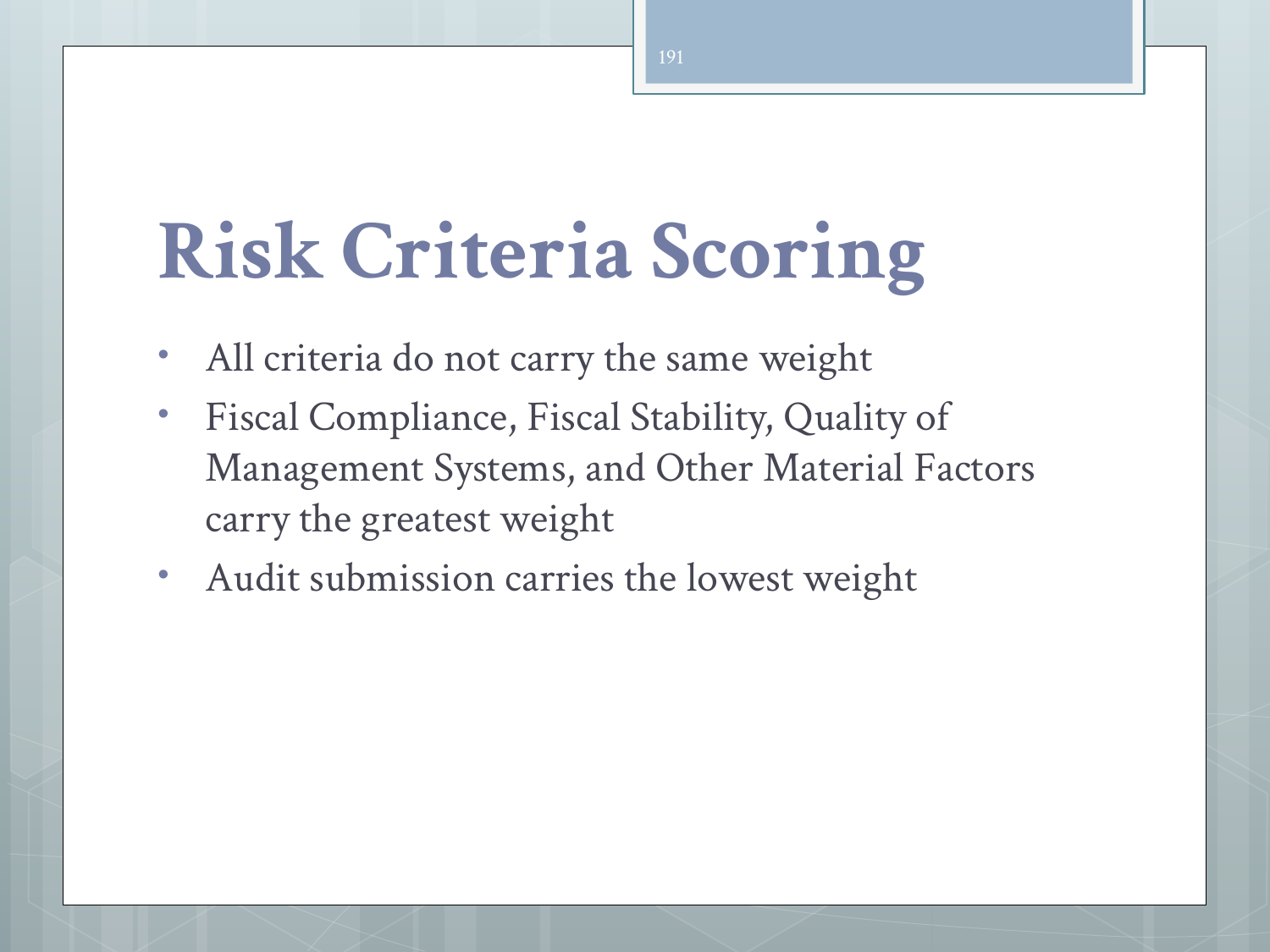

191
# Risk Criteria Scoring
All criteria do not carry the same weight
Fiscal Compliance, Fiscal Stability, Quality of Management Systems, and Other Material Factors carry the greatest weight
Audit submission carries the lowest weight